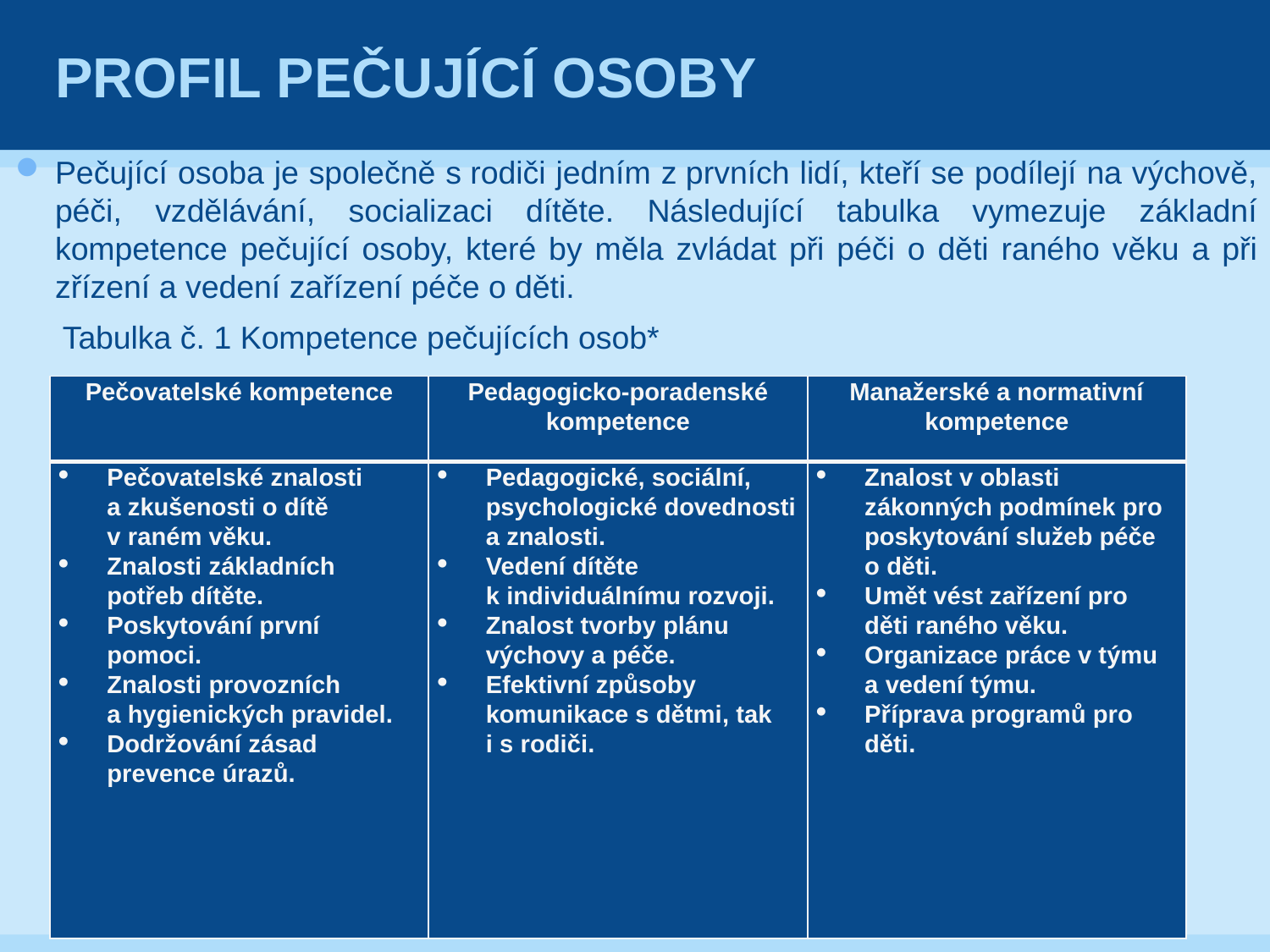

# Profil pečující osoby

Pečující osoba je společně s rodiči jedním z prvních lidí, kteří se podílejí na výchově, péči, vzdělávání, socializaci dítěte. Následující tabulka vymezuje základní kompetence pečující osoby, které by měla zvládat při péči o děti raného věku a při zřízení a vedení zařízení péče o děti.
Tabulka č. 1 Kompetence pečujících osob*
| Pečovatelské kompetence | Pedagogicko-poradenské kompetence | Manažerské a normativní kompetence |
| --- | --- | --- |
| Pečovatelské znalosti a zkušenosti o dítě v raném věku. Znalosti základních potřeb dítěte. Poskytování první pomoci. Znalosti provozních a hygienických pravidel. Dodržování zásad prevence úrazů. | Pedagogické, sociální, psychologické dovednosti a znalosti. Vedení dítěte k individuálnímu rozvoji. Znalost tvorby plánu výchovy a péče. Efektivní způsoby komunikace s dětmi, tak i s rodiči. | Znalost v oblasti zákonných podmínek pro poskytování služeb péče o děti. Umět vést zařízení pro děti raného věku. Organizace práce v týmu a vedení týmu. Příprava programů pro děti. |